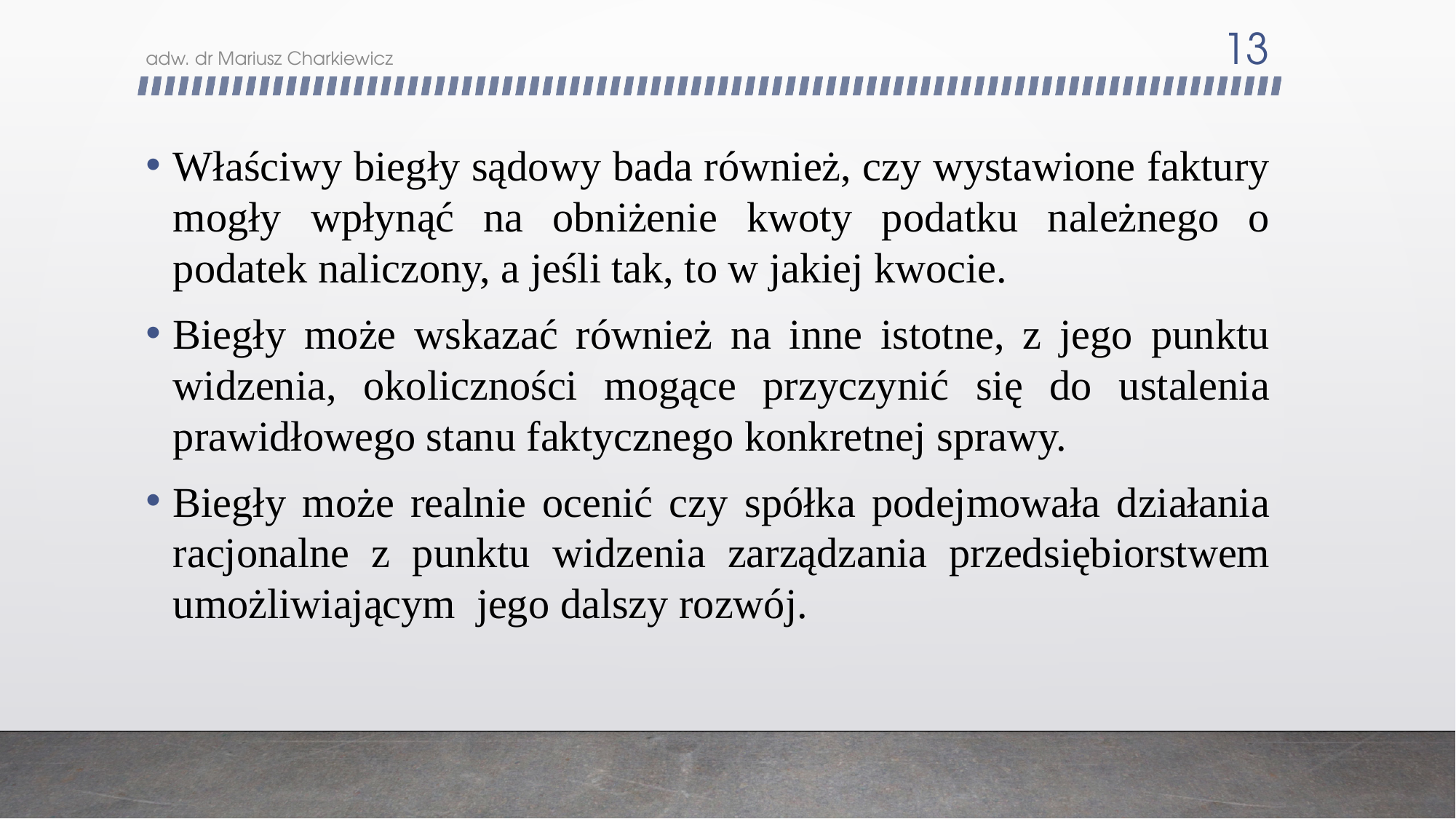

13
adw. dr Mariusz Charkiewicz
Właściwy biegły sądowy bada również, czy wystawione faktury mogły wpłynąć na obniżenie kwoty podatku należnego o podatek naliczony, a jeśli tak, to w jakiej kwocie.
Biegły może wskazać również na inne istotne, z jego punktu widzenia, okoliczności mogące przyczynić się do ustalenia prawidłowego stanu faktycznego konkretnej sprawy.
Biegły może realnie ocenić czy spółka podejmowała działania racjonalne z punktu widzenia zarządzania przedsiębiorstwem umożliwiającym  jego dalszy rozwój.